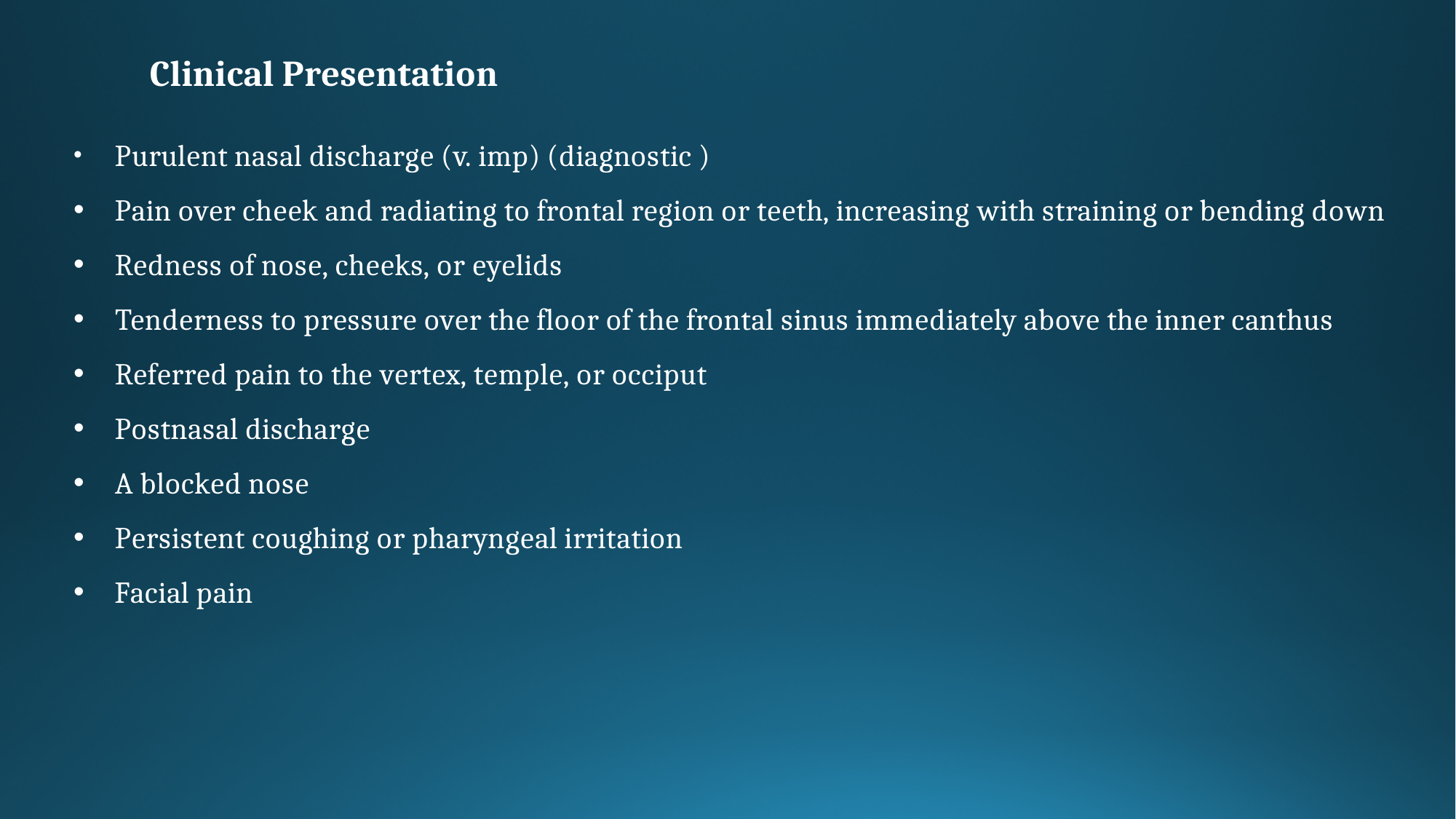

Clinical Presentation
Purulent nasal discharge (v. imp) (diagnostic )
Pain over cheek and radiating to frontal region or teeth, increasing with straining or bending down
Redness of nose, cheeks, or eyelids
Tenderness to pressure over the floor of the frontal sinus immediately above the inner canthus
Referred pain to the vertex, temple, or occiput
Postnasal discharge
A blocked nose
Persistent coughing or pharyngeal irritation
Facial pain